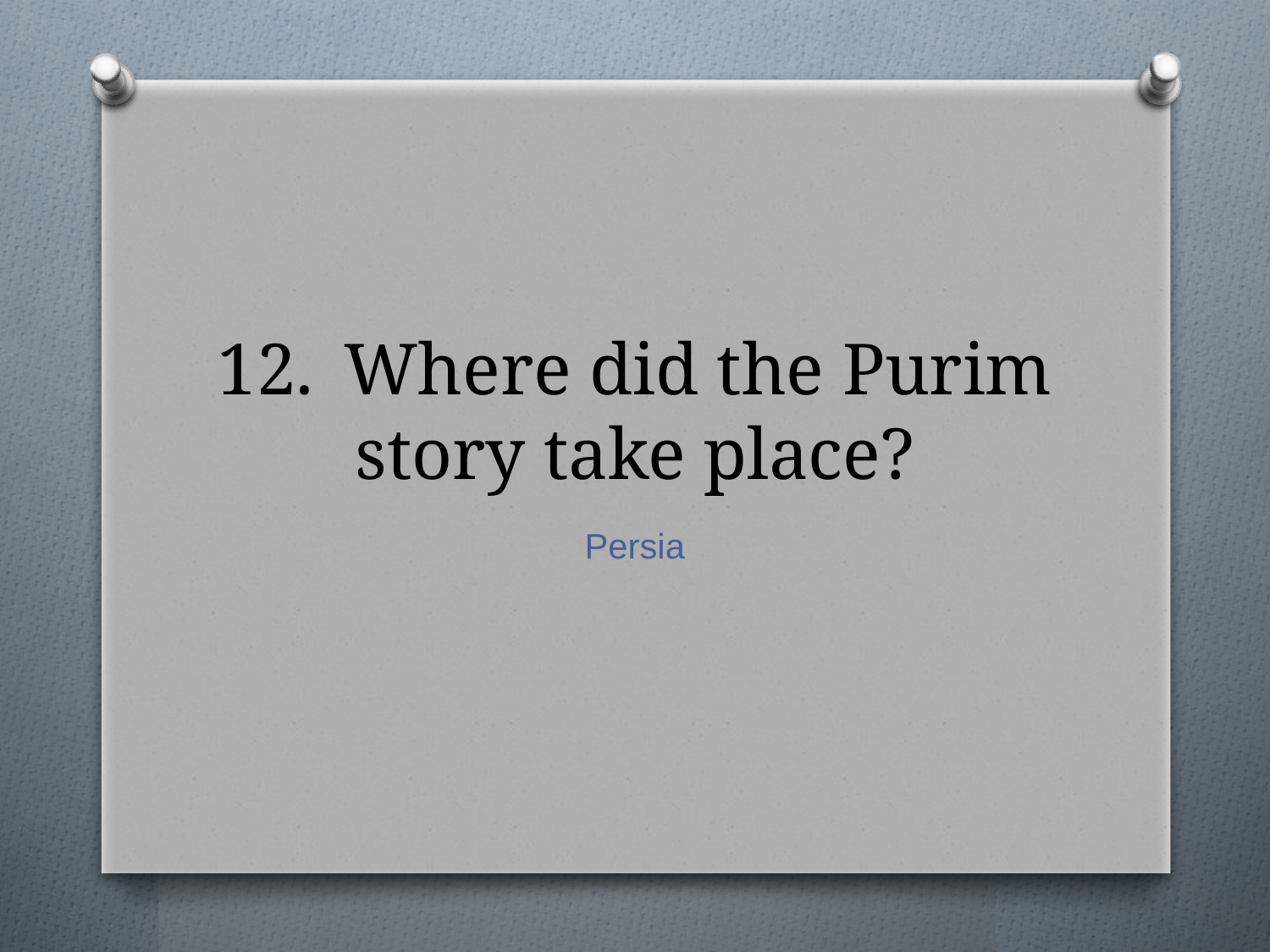

# 12.	Where did the Purim story take place?
Persia